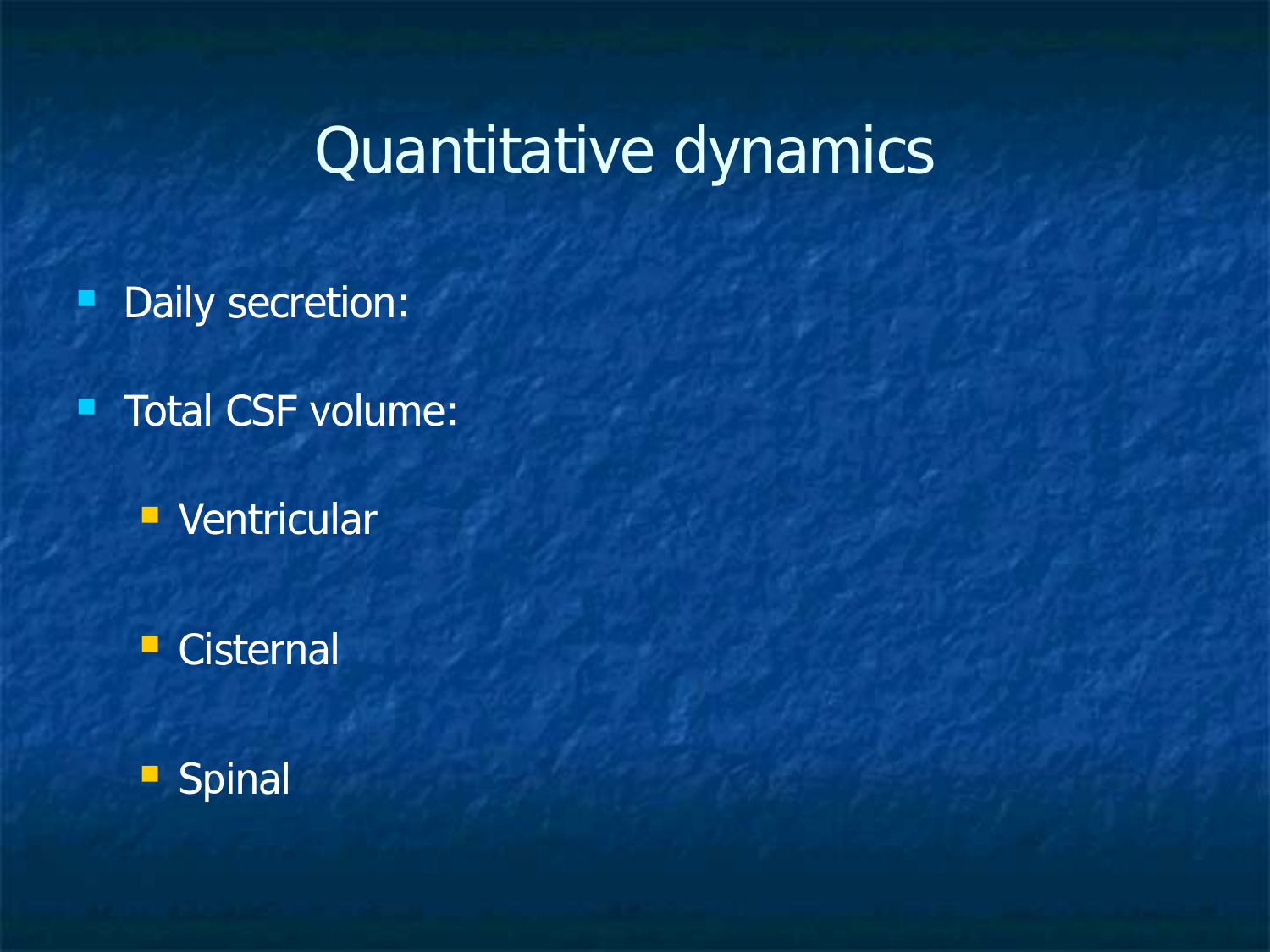

# Quantitative dynamics
Daily secretion:

Total CSF volume:

Ventricular

Cisternal

Spinal